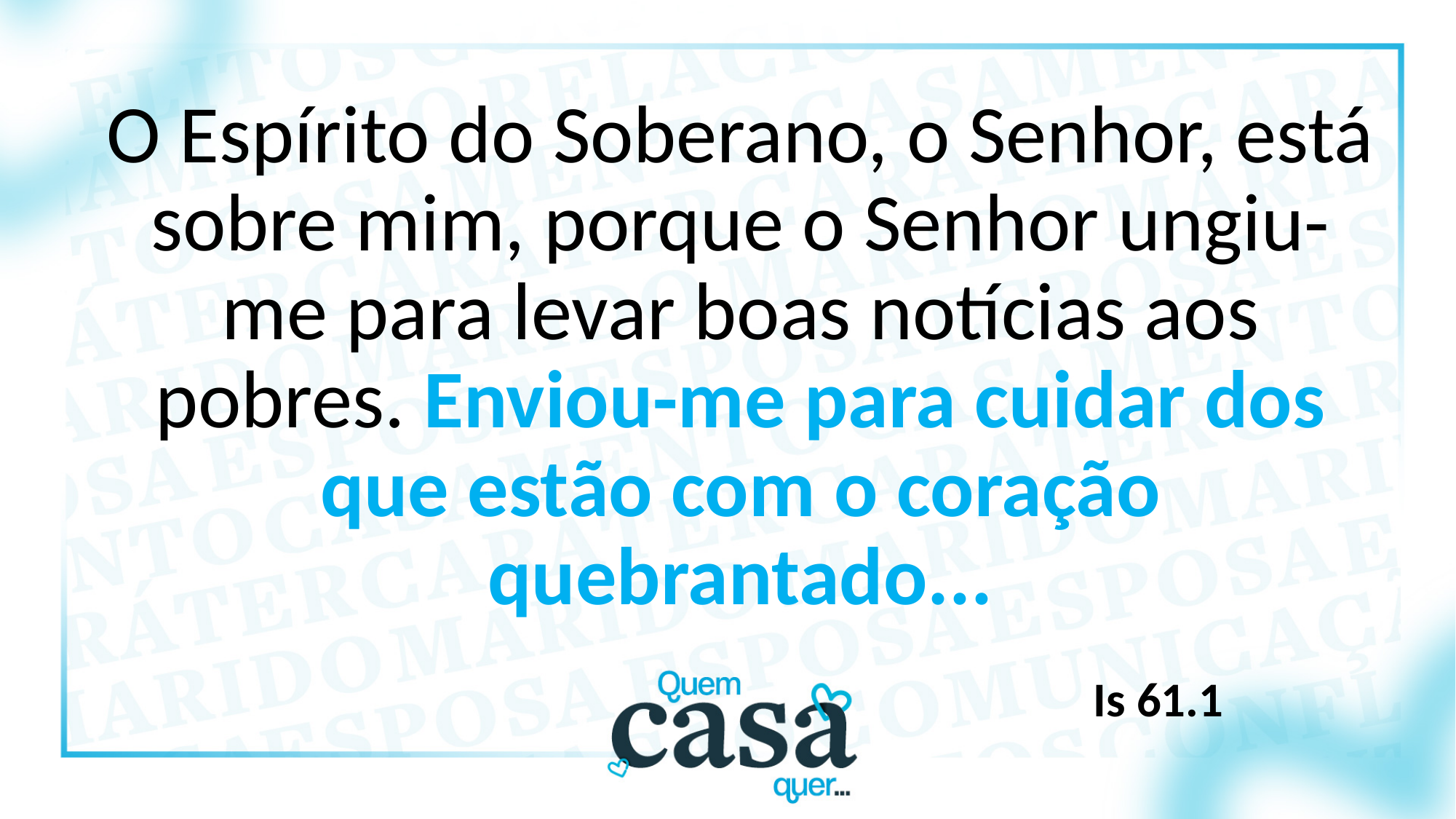

O Espírito do Soberano, o Senhor, está sobre mim, porque o Senhor ungiu-me para levar boas notícias aos pobres. Enviou-me para cuidar dos que estão com o coração quebrantado...
Is 61.1